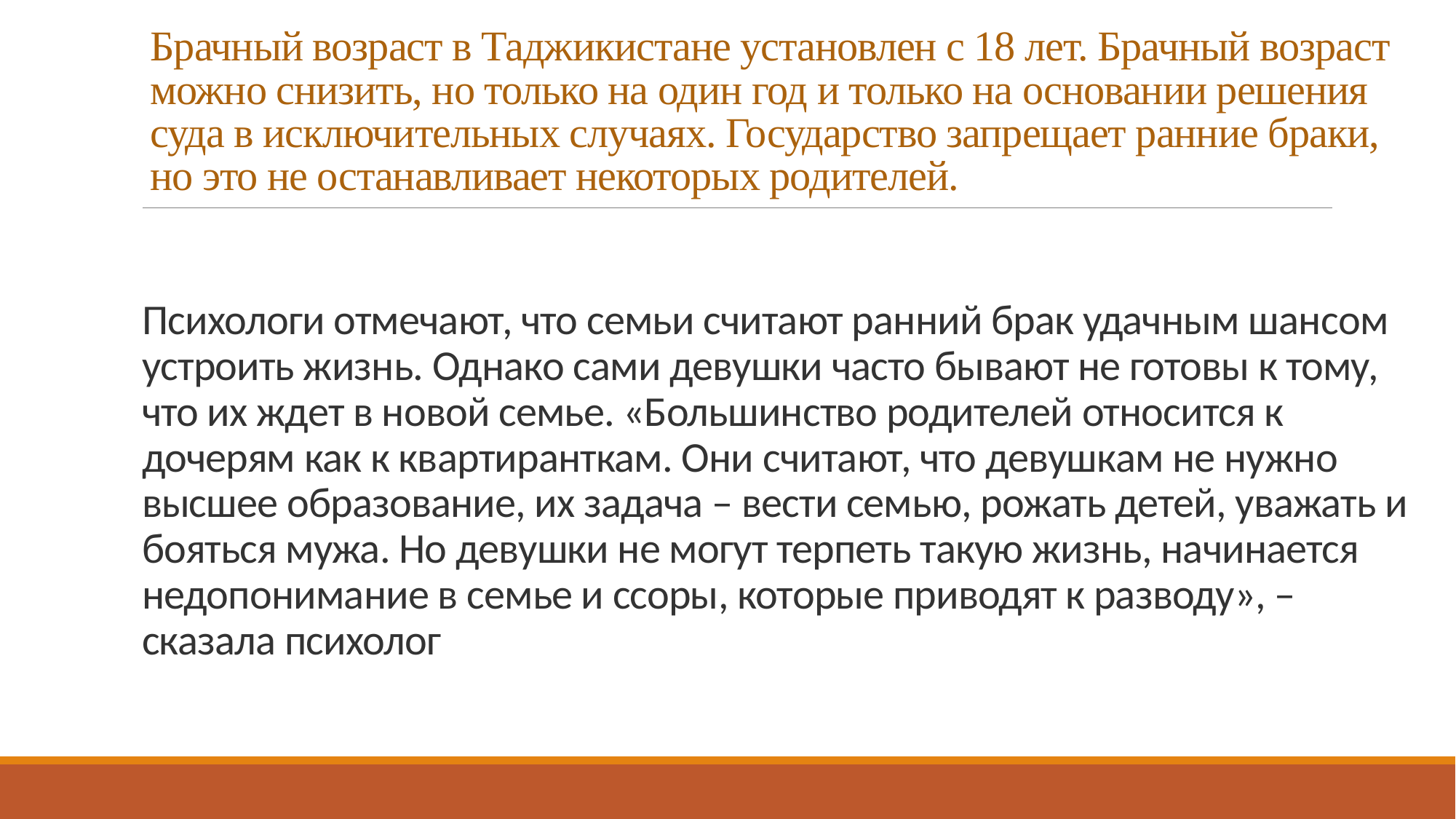

# Брачный возраст в Таджикистане установлен с 18 лет. Брачный возраст можно снизить, но только на один год и только на основании решения суда в исключительных случаях. Государство запрещает ранние браки, но это не останавливает некоторых родителей.

Психологи отмечают, что семьи считают ранний брак удачным шансом устроить жизнь. Однако сами девушки часто бывают не готовы к тому, что их ждет в новой семье. «Большинство родителей относится к дочерям как к квартиранткам. Они считают, что девушкам не нужно высшее образование, их задача – вести семью, рожать детей, уважать и бояться мужа. Но девушки не могут терпеть такую жизнь, начинается недопонимание в семье и ссоры, которые приводят к разводу», – сказала психолог